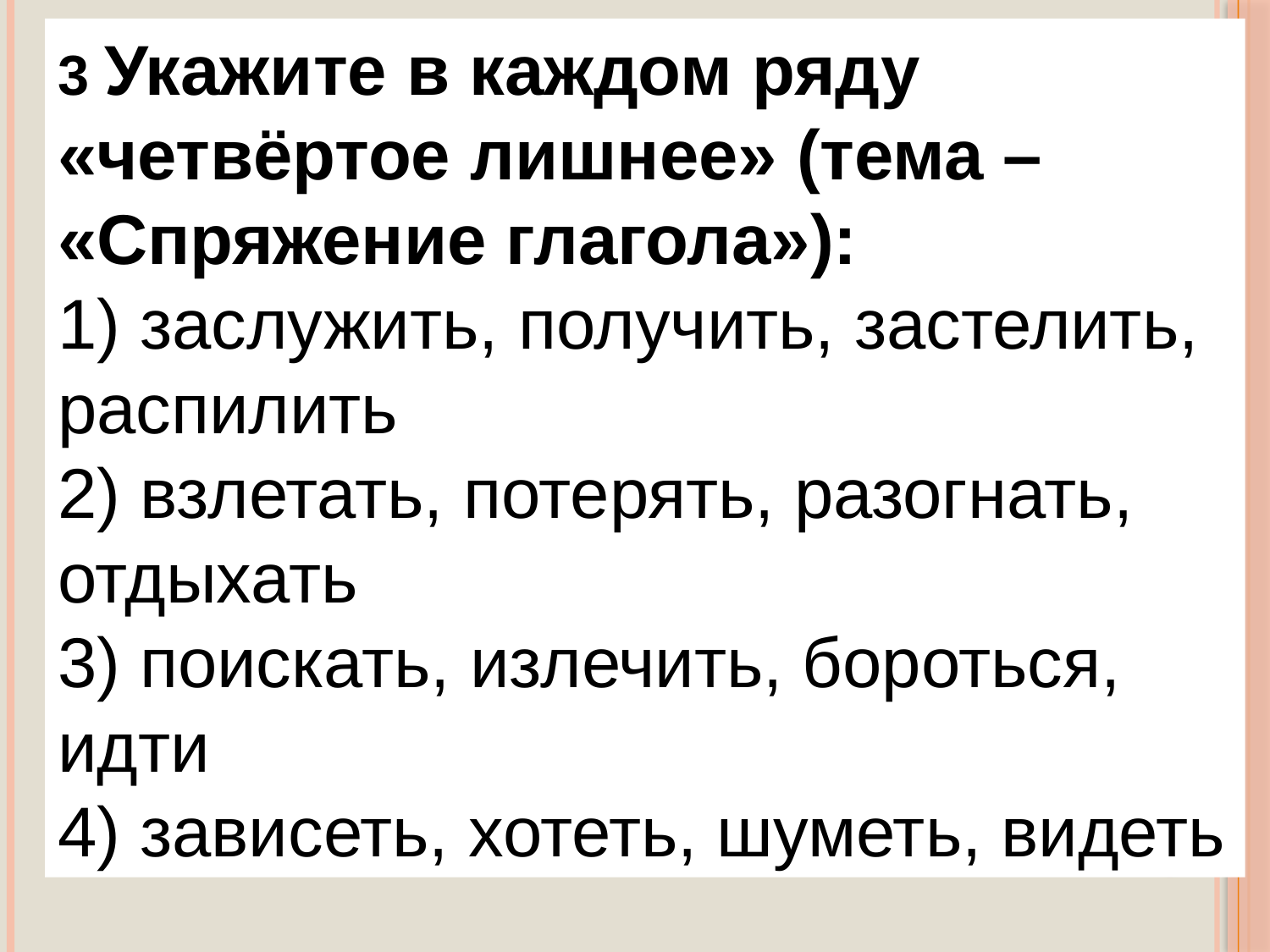

3 Укажите в каждом ряду «четвёртое лишнее» (тема – «Спряжение глагола»):
1) заслужить, получить, застелить, распилить
2) взлетать, потерять, разогнать, отдыхать
3) поискать, излечить, бороться, идти
4) зависеть, хотеть, шуметь, видеть